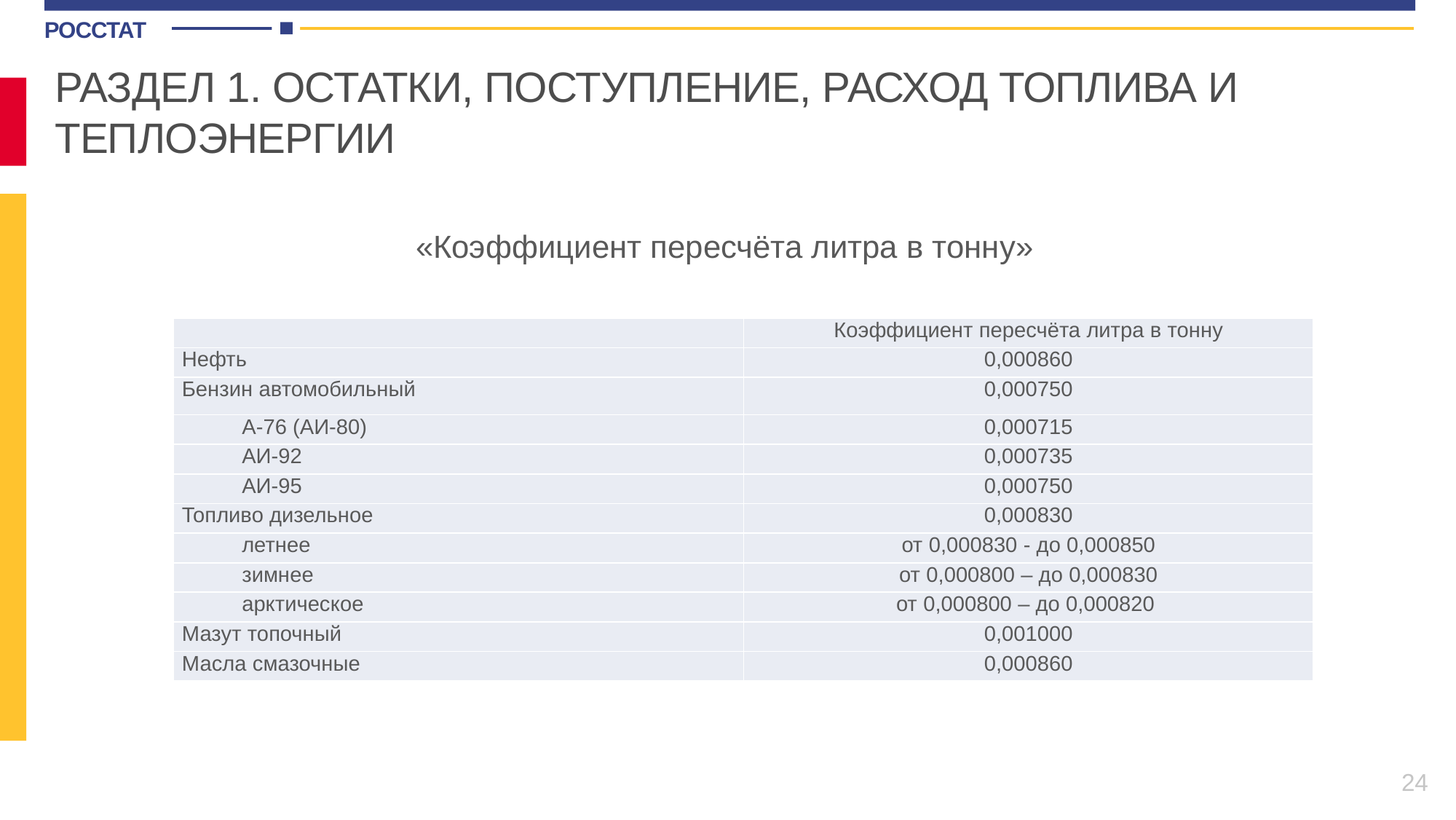

РАЗДЕЛ 1. ОСТАТКИ, ПОСТУПЛЕНИЕ, РАСХОД ТОПЛИВА И ТЕПЛОЭНЕРГИИ
«Коэффициент пересчёта литра в тонну»
|  | Коэффициент пересчёта литра в тонну |
| --- | --- |
| Нефть | 0,000860 |
| Бензин автомобильный | 0,000750 |
| А-76 (АИ-80) | 0,000715 |
| АИ-92 | 0,000735 |
| АИ-95 | 0,000750 |
| Топливо дизельное | 0,000830 |
| летнее | от 0,000830 - до 0,000850 |
| зимнее | от 0,000800 – до 0,000830 |
| арктическое | от 0,000800 – до 0,000820 |
| Мазут топочный | 0,001000 |
| Масла смазочные | 0,000860 |
24